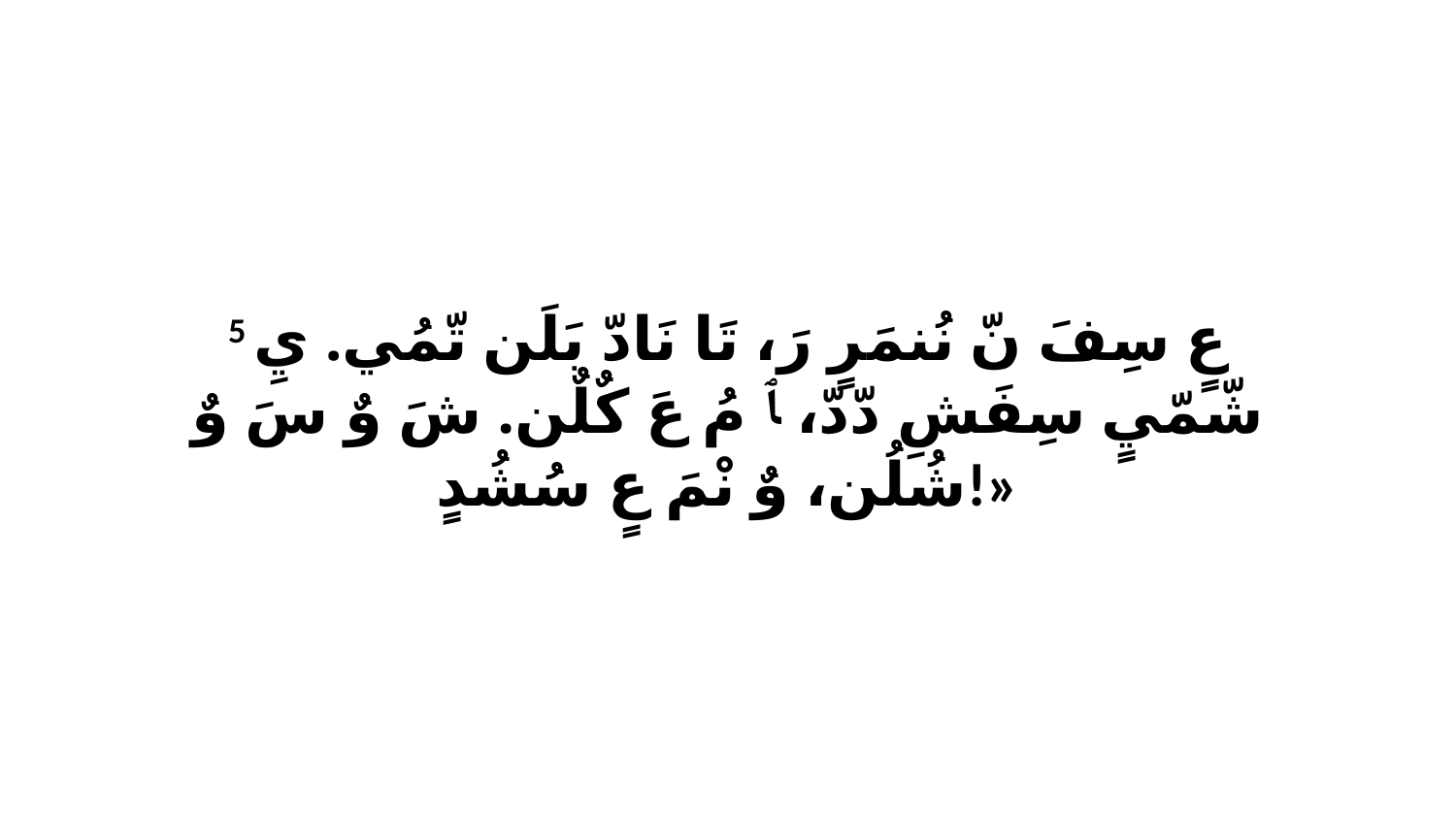

5 عٍ سِفَ نّ نُنمَرٍ رَ، تَا نَادّ بَلَن تّمُي. يِ شّمّيٍ سِفَشِ دّدّ، ﭑ مُ عَ كٌلٌن. شَ وٌ سَ وٌ شُلُن، وٌ نْمَ عٍ سُشُدٍ!»